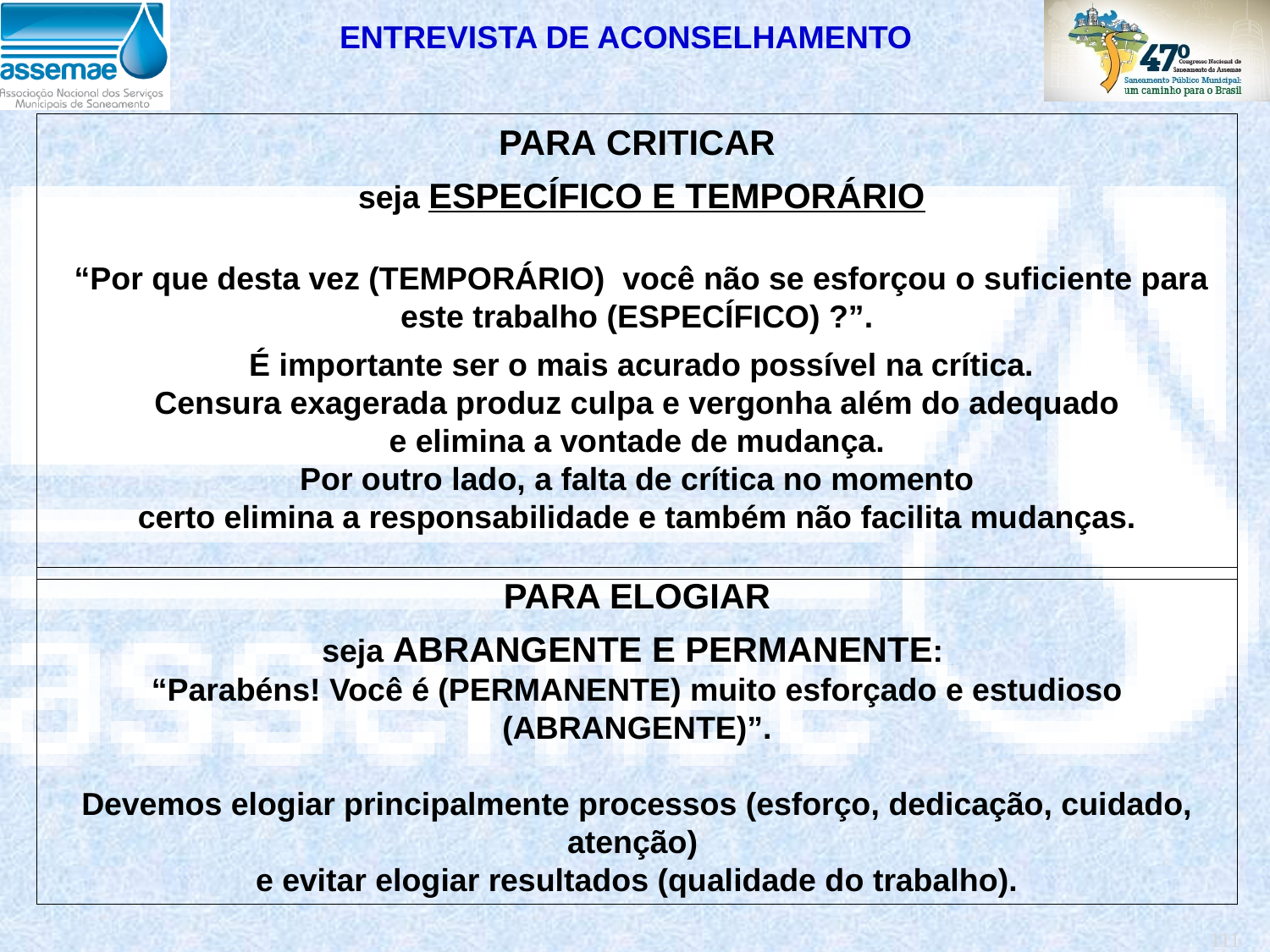

ENTREVISTA DE ACONSELHAMENTO
PARA CRITICAR
 seja ESPECÍFICO E TEMPORÁRIO

 “Por que desta vez (TEMPORÁRIO)  você não se esforçou o suficiente para este trabalho (ESPECÍFICO) ?”.
 É importante ser o mais acurado possível na crítica.
Censura exagerada produz culpa e vergonha além do adequado e elimina a vontade de mudança.
Por outro lado, a falta de crítica no momento certo elimina a responsabilidade e também não facilita mudanças.

PARA ELOGIAR
seja ABRANGENTE E PERMANENTE:
“Parabéns! Você é (PERMANENTE) muito esforçado e estudioso (ABRANGENTE)”.

Devemos elogiar principalmente processos (esforço, dedicação, cuidado, atenção)
e evitar elogiar resultados (qualidade do trabalho).